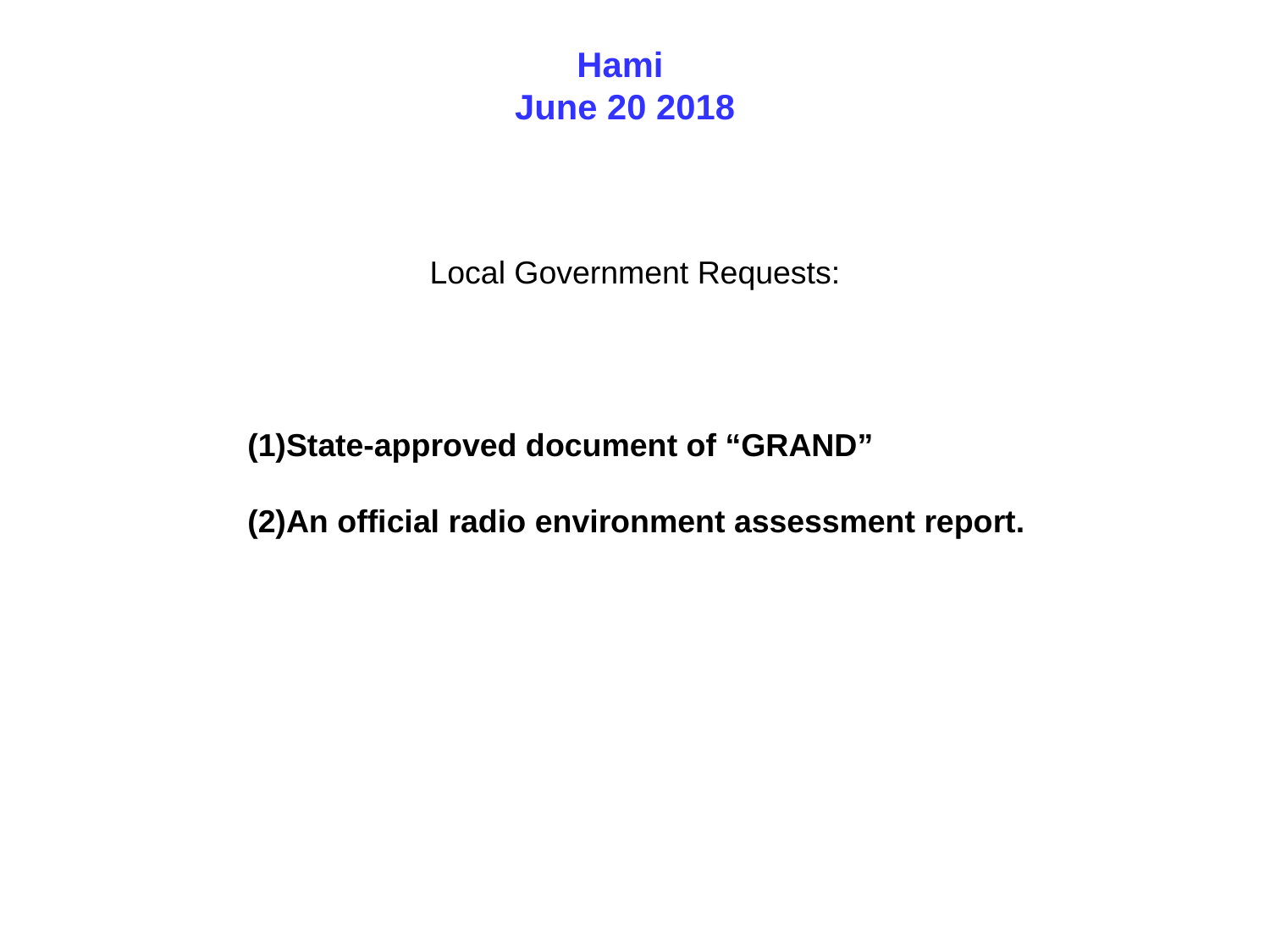

Hami
June 20 2018
Local Government Requests:
(1)State-approved document of “GRAND”

(2)An official radio environment assessment report.